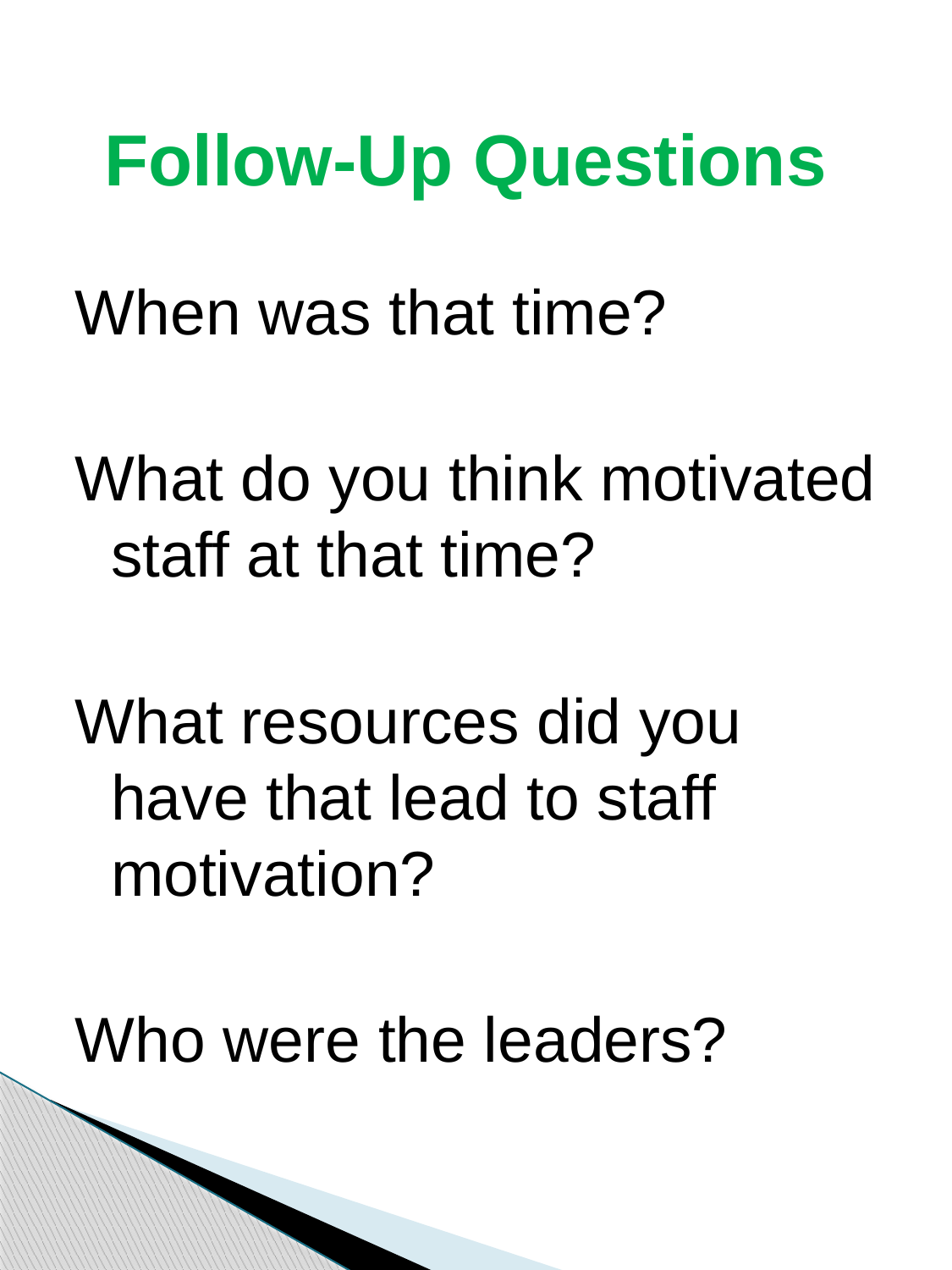

# Follow-Up Questions
When was that time?

What do you think motivated staff at that time?

What resources did you have that lead to staff motivation?

Who were the leaders?